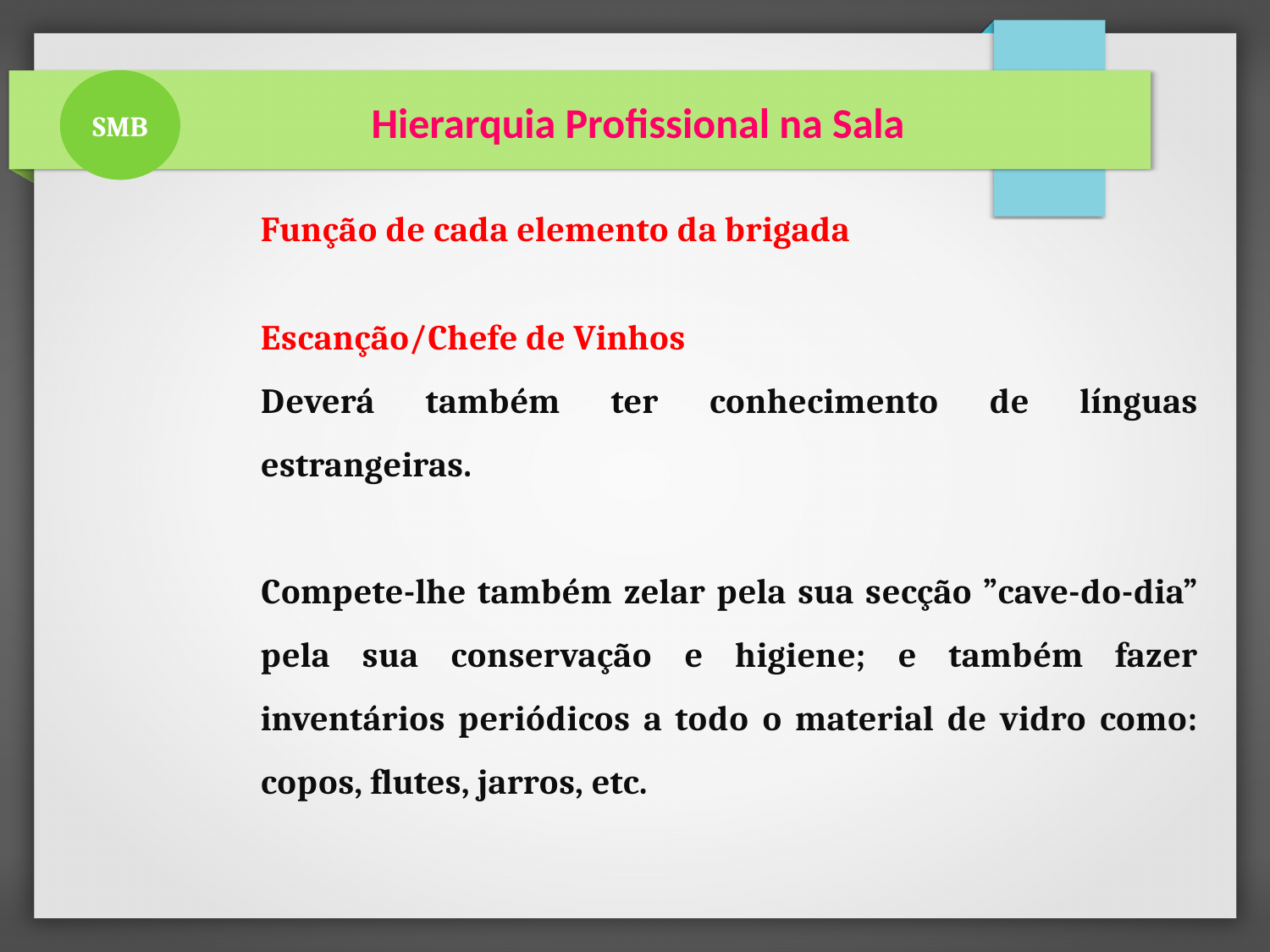

SMB
 Hierarquia Profissional na Sala
Função de cada elemento da brigada
Escanção/Chefe de Vinhos
Deverá também ter conhecimento de línguas estrangeiras.

Compete-lhe também zelar pela sua secção ”cave-do-dia” pela sua conservação e higiene; e também fazer inventários periódicos a todo o material de vidro como: copos, flutes, jarros, etc.